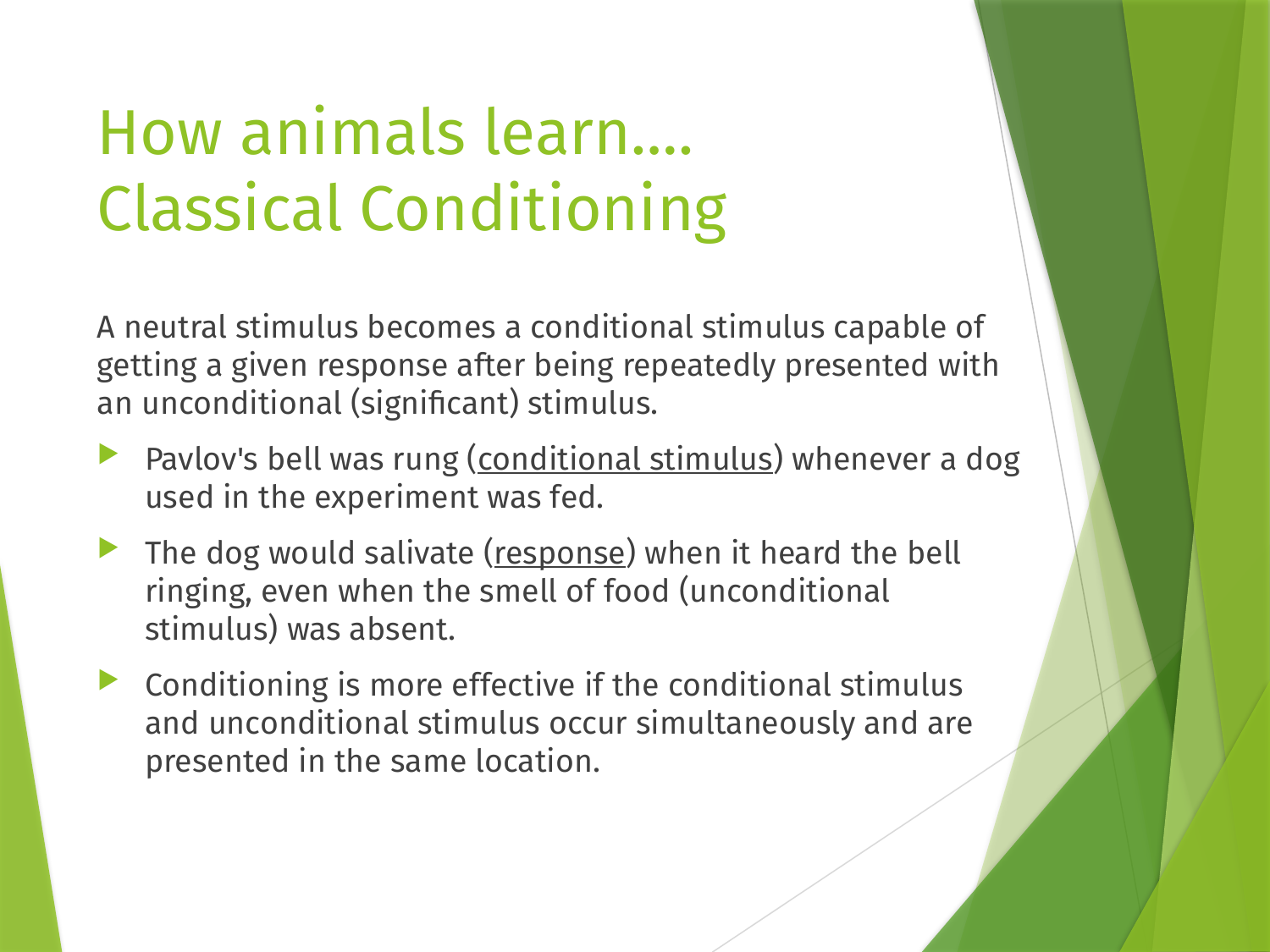

# How animals learn…. Classical Conditioning
A neutral stimulus becomes a conditional stimulus capable of getting a given response after being repeatedly presented with an unconditional (significant) stimulus.
Pavlov's bell was rung (conditional stimulus) whenever a dog used in the experiment was fed.
The dog would salivate (response) when it heard the bell ringing, even when the smell of food (unconditional stimulus) was absent.
Conditioning is more effective if the conditional stimulus and unconditional stimulus occur simultaneously and are presented in the same location.